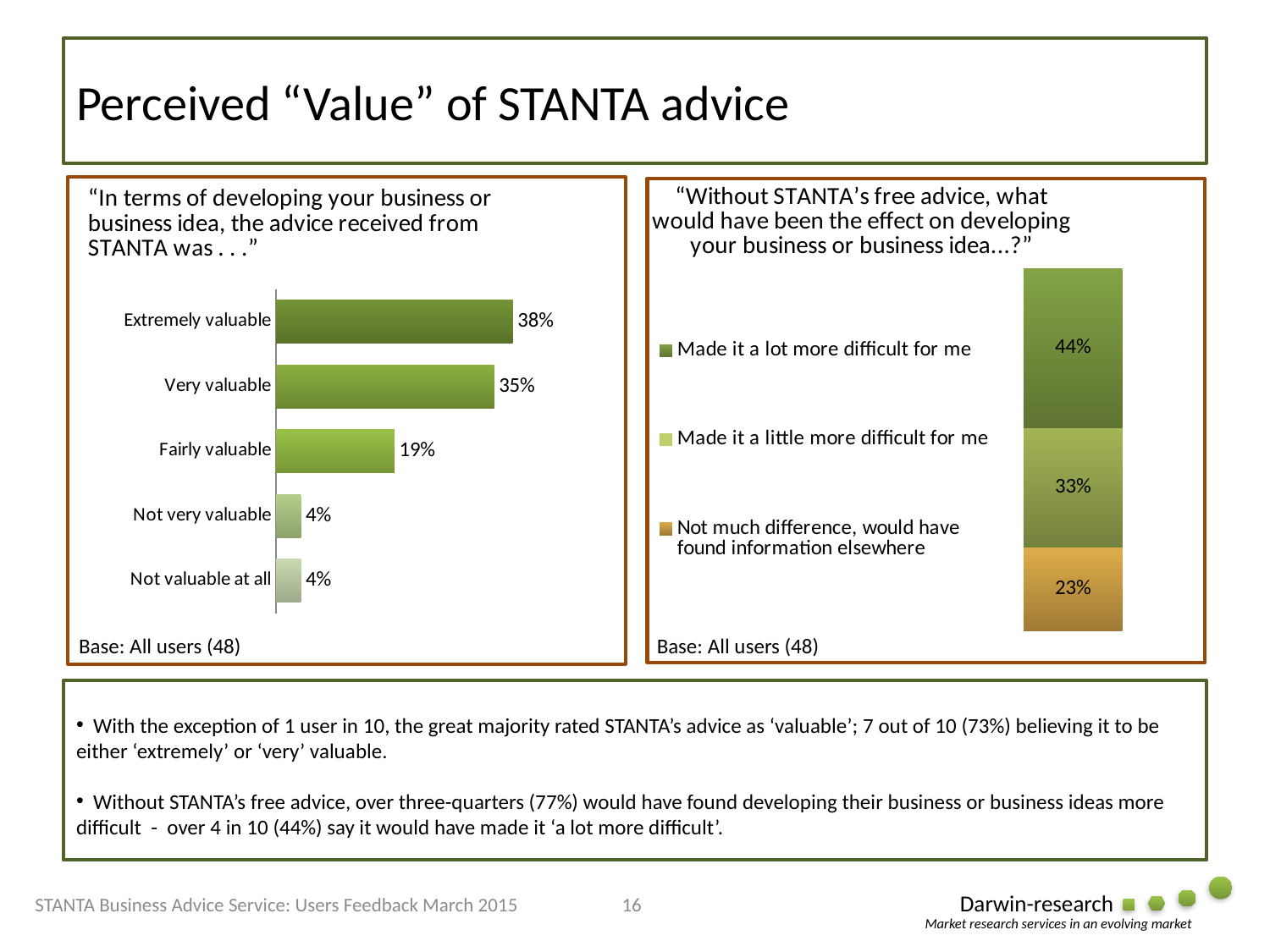

# Perceived “Value” of STANTA advice

### Chart

| Category | Series 1 |
|---|---|
| Extremely valuable | 0.38000000000000006 |
| Very valuable | 0.35000000000000003 |
| Fairly valuable | 0.19 |
| Not very valuable | 0.04000000000000001 |
| Not valuable at all | 0.04000000000000001 |

### Chart: “Without STANTA’s free advice, what would have been the effect on developing your business or business idea...?”

| Category | Not much difference, would have found information elsewhere | Made it a little more difficult for me | Made it a lot more difficult for me |
|---|---|---|---|
| Column1 | 0.23 | 0.33000000000000007 | 0.44 |
Base: All users (48)
Base: All users (48)

  With the exception of 1 user in 10, the great majority rated STANTA’s advice as ‘valuable’; 7 out of 10 (73%) believing it to be either ‘extremely’ or ‘very’ valuable.

  Without STANTA’s free advice, over three-quarters (77%) would have found developing their business or business ideas more difficult  -  over 4 in 10 (44%) say it would have made it ‘a lot more difficult’.
STANTA Business Advice Service: Users Feedback March 2015
16